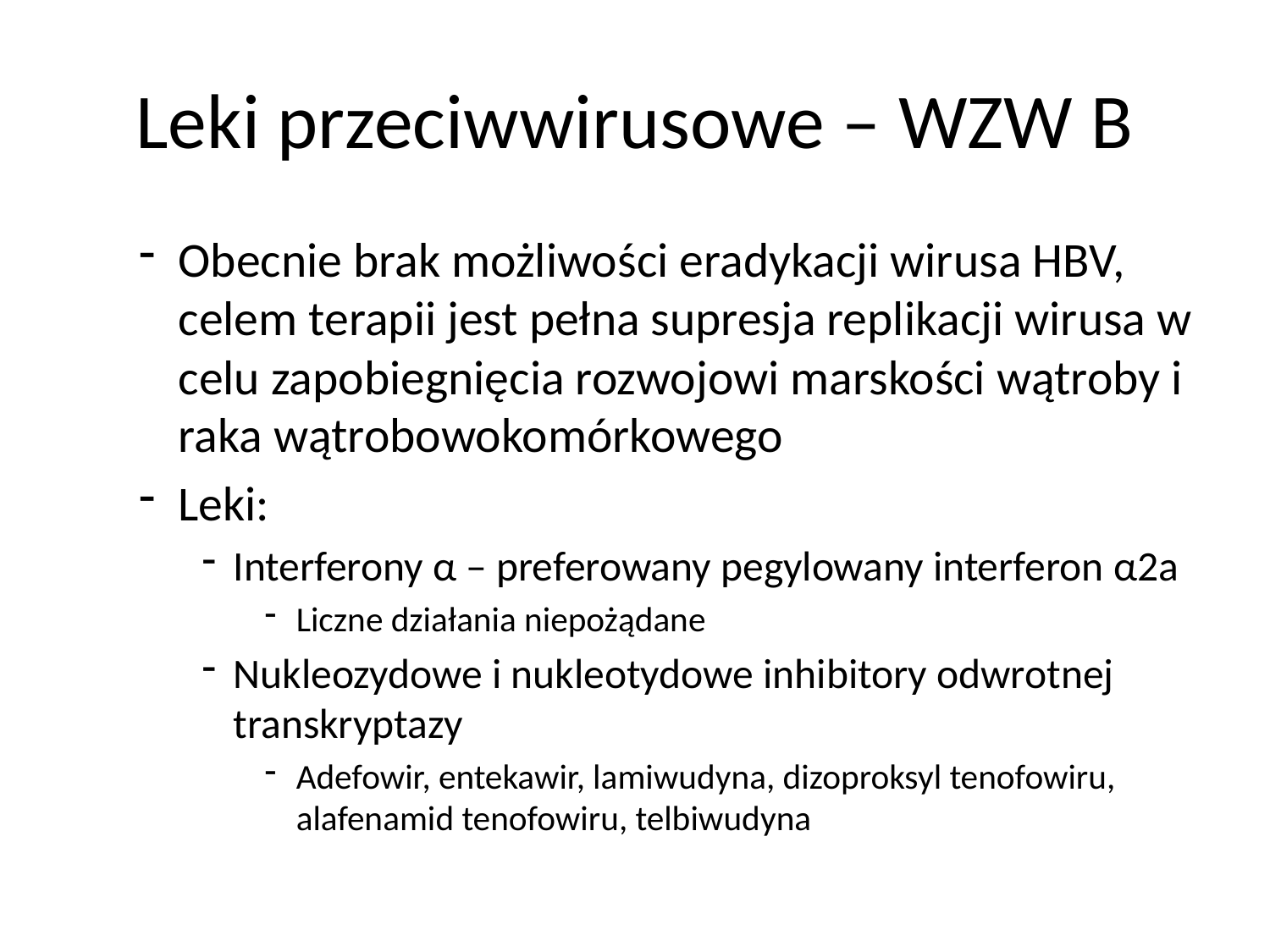

# Leki przeciwwirusowe – WZW B
Obecnie brak możliwości eradykacji wirusa HBV, celem terapii jest pełna supresja replikacji wirusa w celu zapobiegnięcia rozwojowi marskości wątroby i raka wątrobowokomórkowego
Leki:
Interferony α – preferowany pegylowany interferon α2a
Liczne działania niepożądane
Nukleozydowe i nukleotydowe inhibitory odwrotnej transkryptazy
Adefowir, entekawir, lamiwudyna, dizoproksyl tenofowiru, alafenamid tenofowiru, telbiwudyna